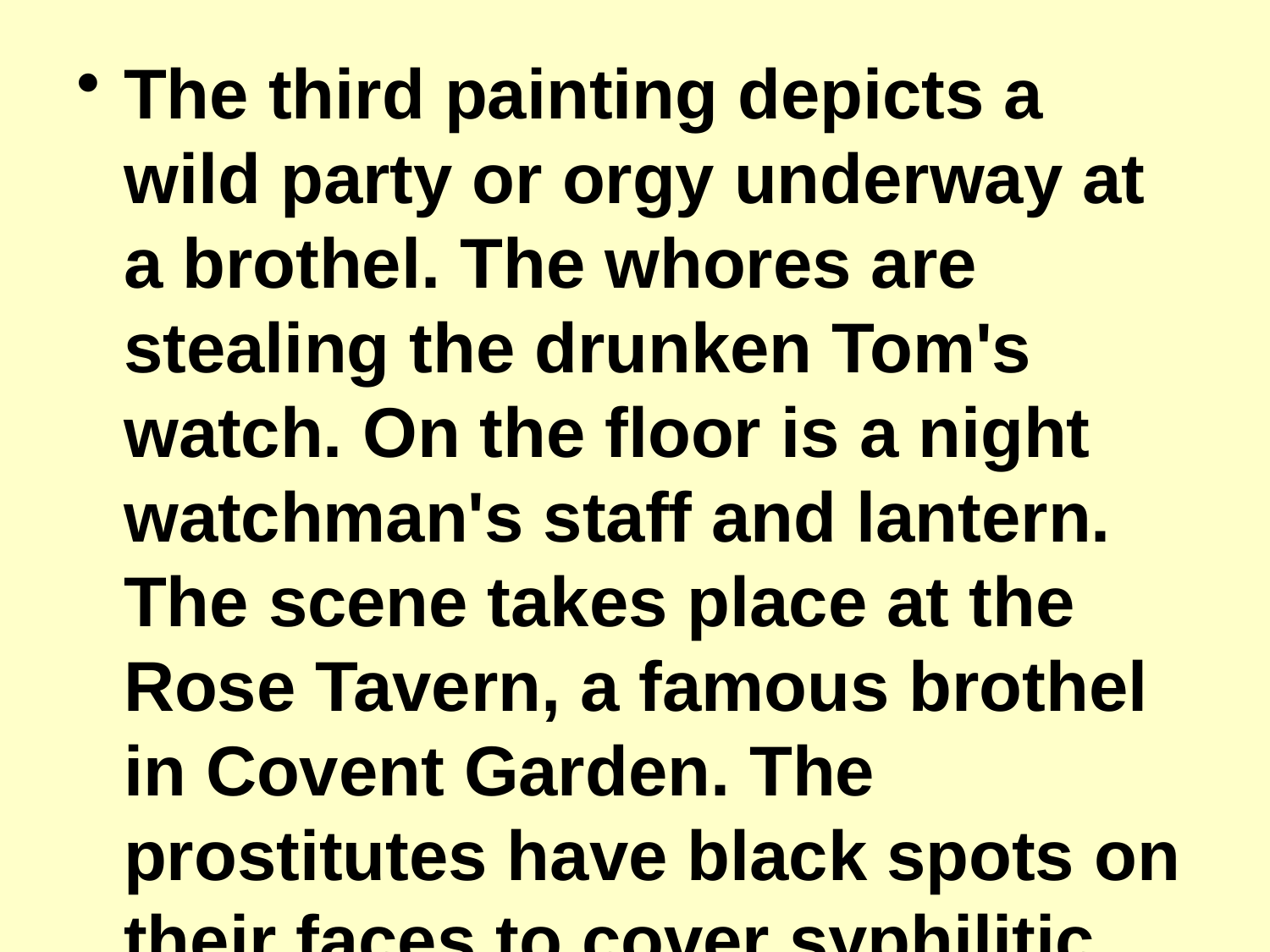

The third painting depicts a wild party or orgy underway at a brothel. The whores are stealing the drunken Tom's watch. On the floor is a night watchman's staff and lantern. The scene takes place at the Rose Tavern, a famous brothel in Covent Garden. The prostitutes have black spots on their faces to cover syphilitic sores.